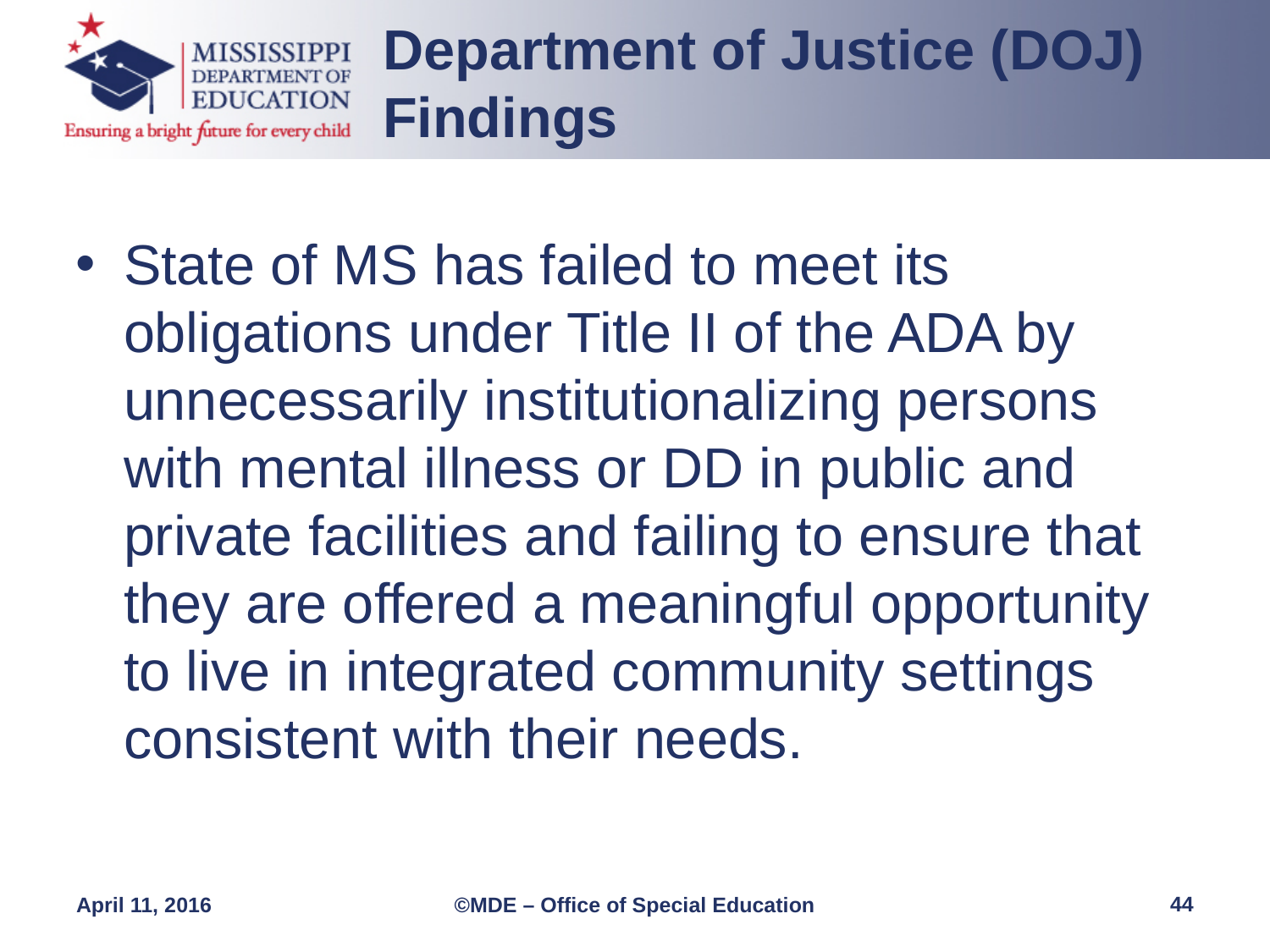

Department of Justice (DOJ) Findings
State of MS has failed to meet its obligations under Title II of the ADA by unnecessarily institutionalizing persons with mental illness or DD in public and private facilities and failing to ensure that they are offered a meaningful opportunity to live in integrated community settings consistent with their needs.
44
April 11, 2016
©MDE – Office of Special Education